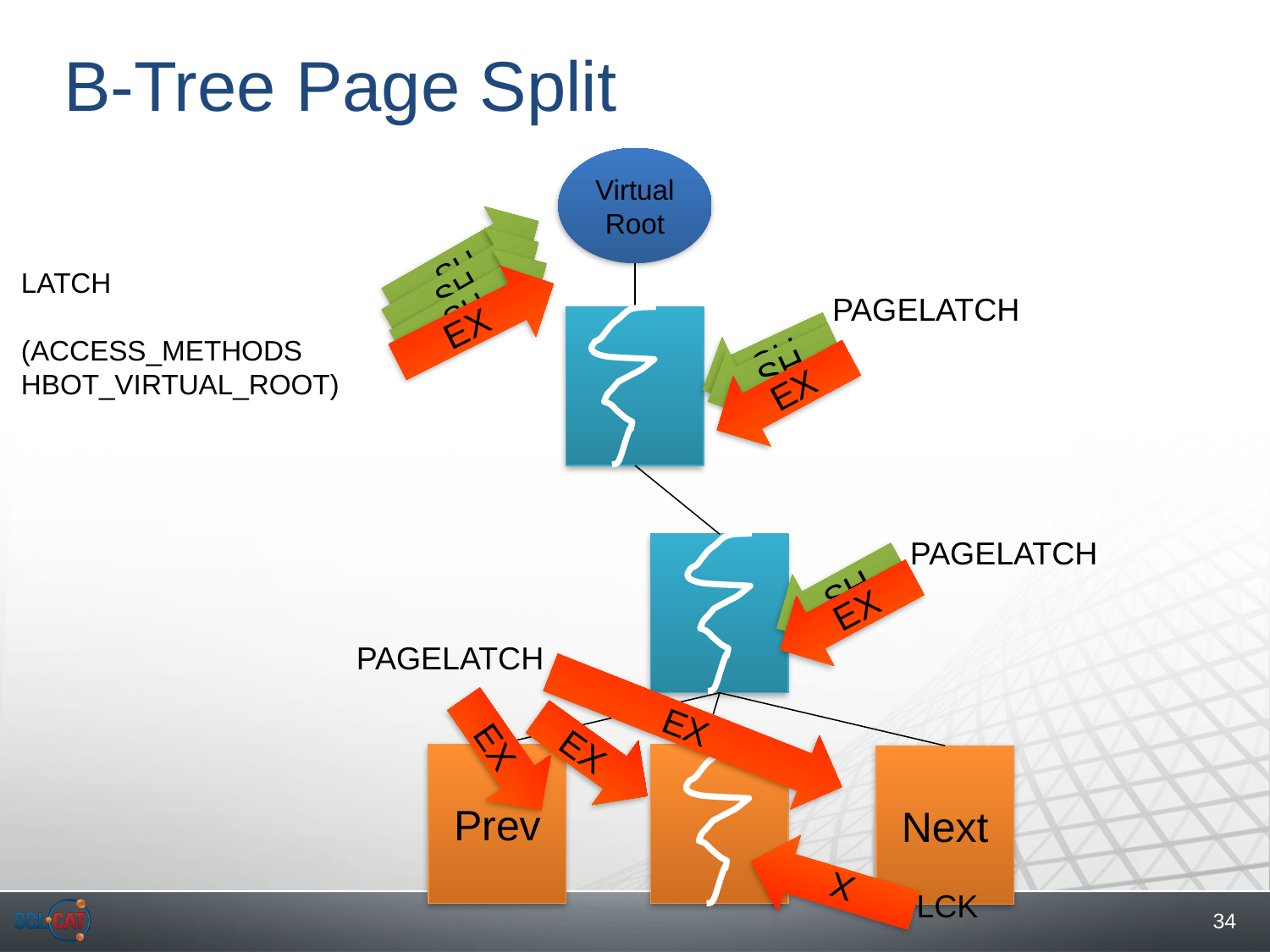

# B-Tree Page Split
Virtual Root
SH
SH
LATCH

(ACCESS_METHODS
HBOT_VIRTUAL_ROOT)
SH
EX
PAGELATCH

SH
SH
EX

PAGELATCH

SH
EX
PAGELATCH
EX
EX
EX
Prev

Next
X
LCK